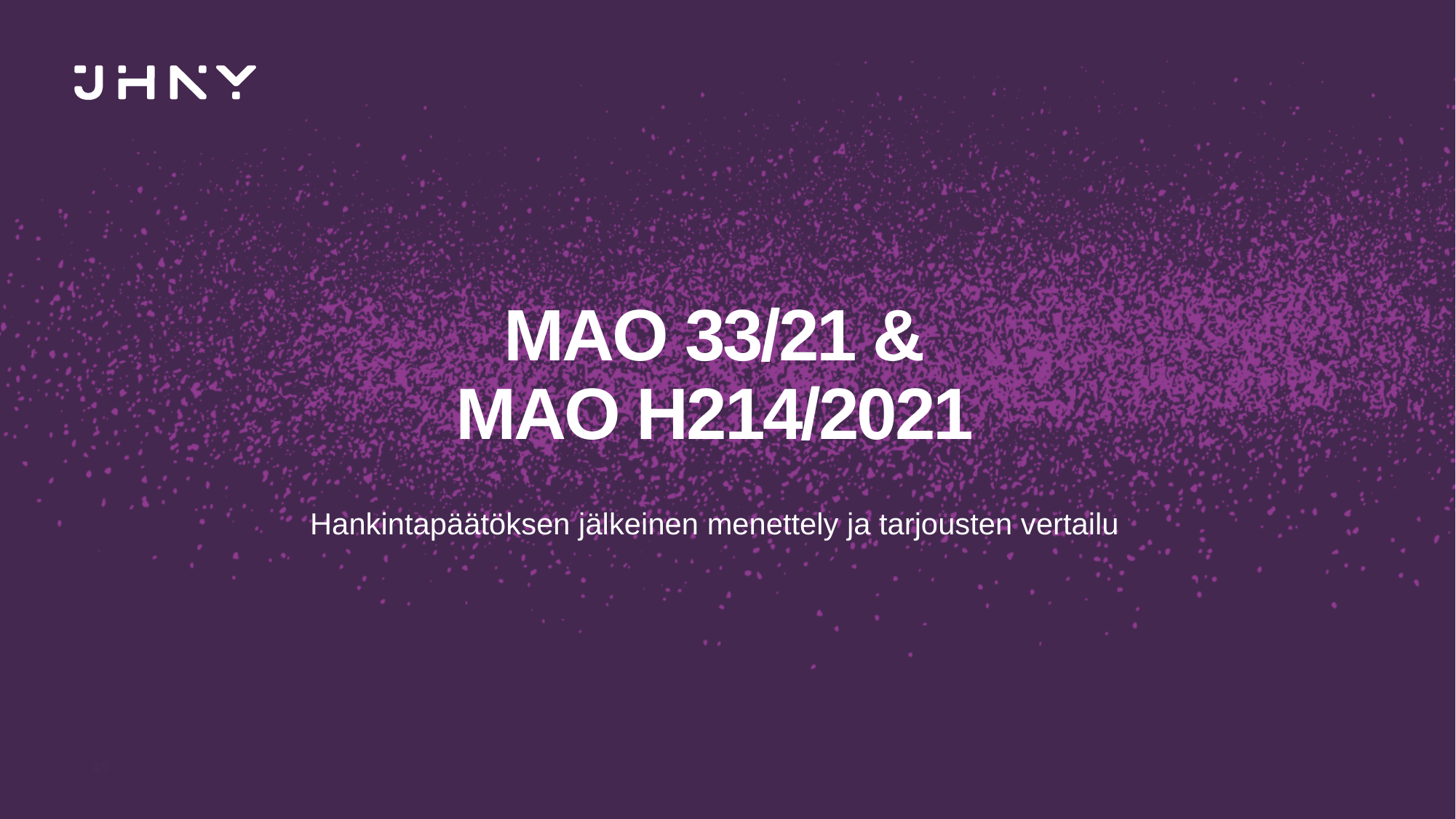

# MAO 33/21 & MAO H214/2021
Hankintapäätöksen jälkeinen menettely ja tarjousten vertailu
48